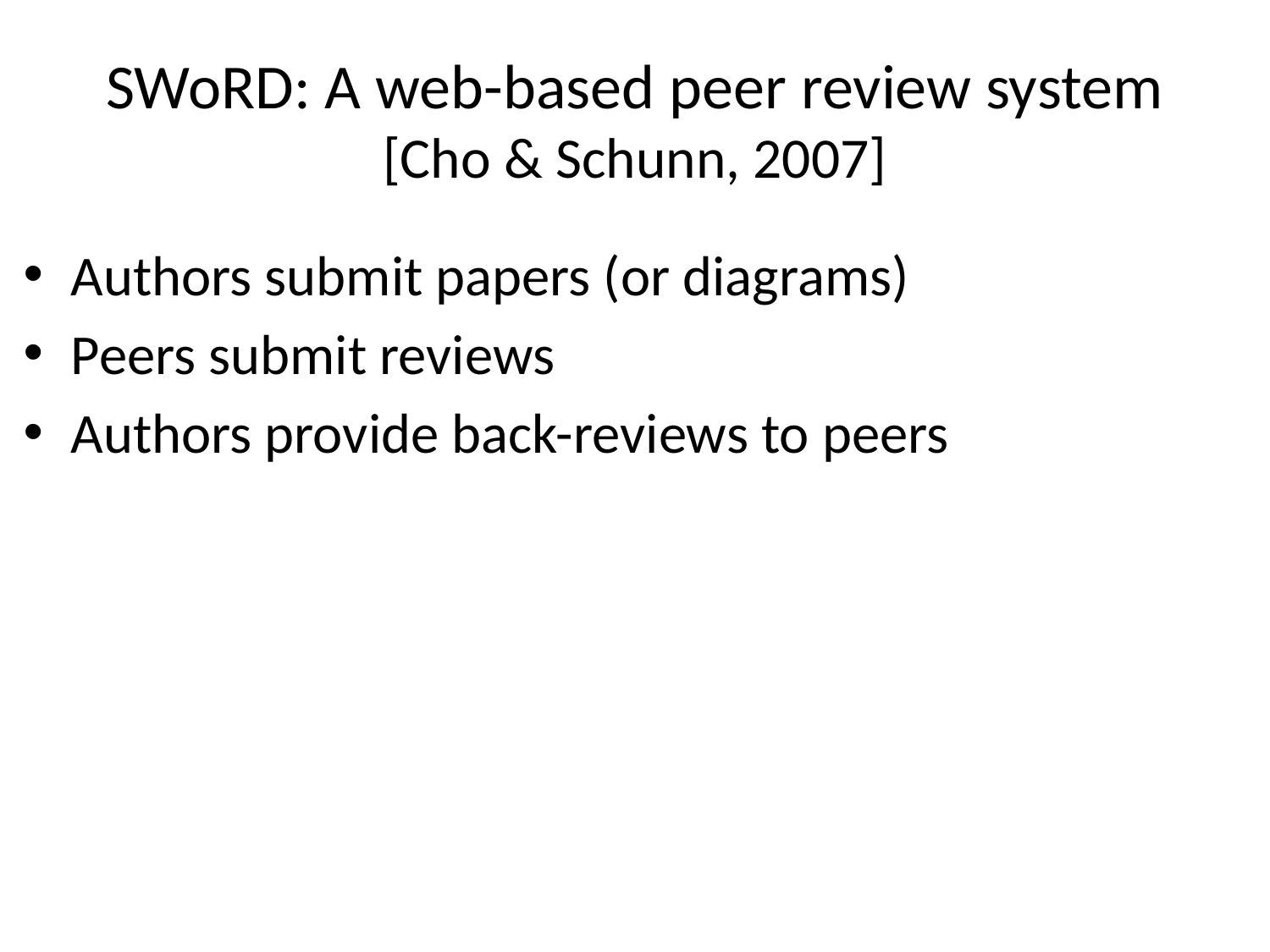

# SWoRD: A web-based peer review system [Cho & Schunn, 2007]
Authors submit papers (or diagrams)
Peers submit reviews
Authors provide back-reviews to peers